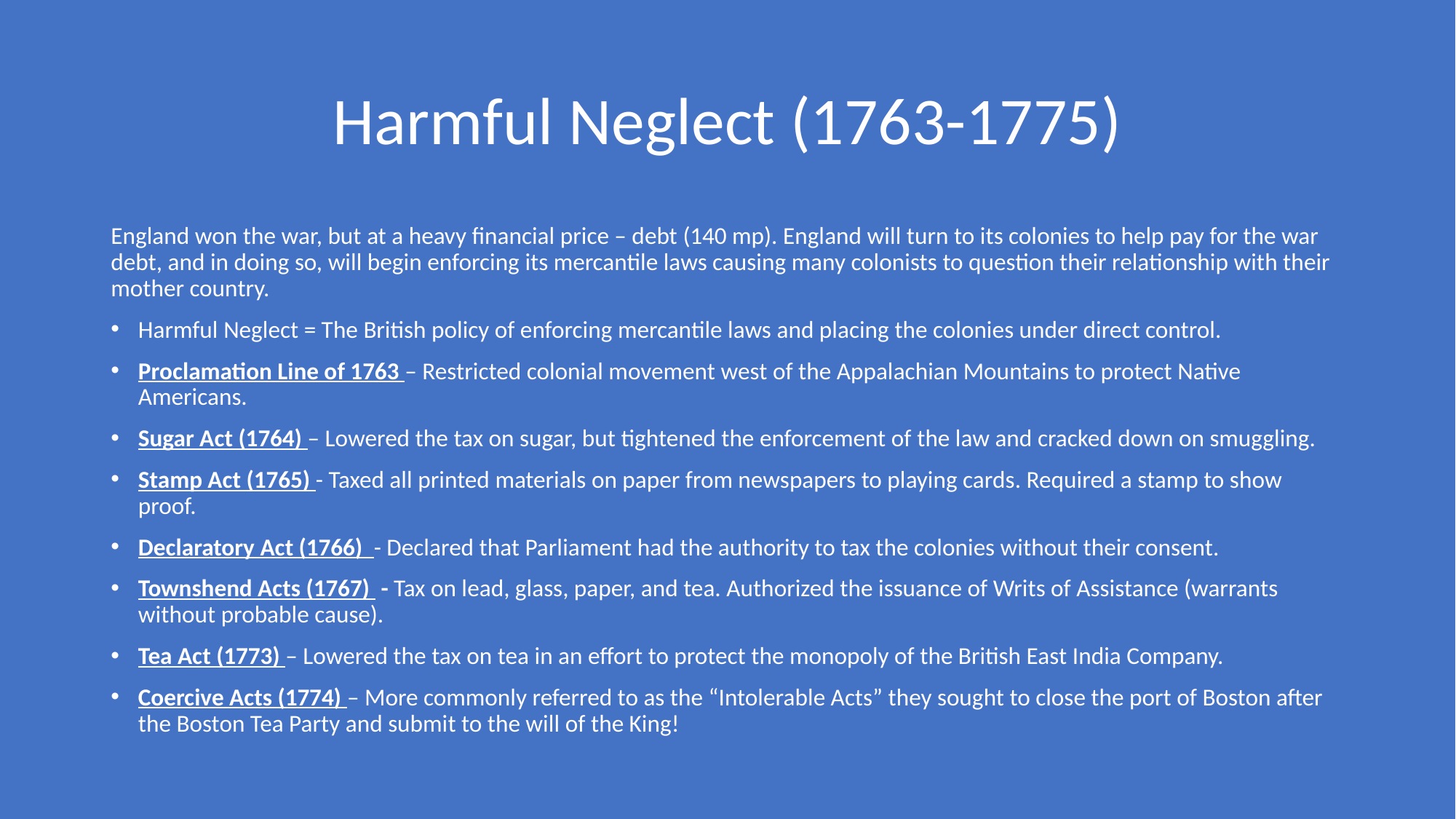

# Harmful Neglect (1763-1775)
England won the war, but at a heavy financial price – debt (140 mp). England will turn to its colonies to help pay for the war debt, and in doing so, will begin enforcing its mercantile laws causing many colonists to question their relationship with their mother country.
Harmful Neglect = The British policy of enforcing mercantile laws and placing the colonies under direct control.
Proclamation Line of 1763 – Restricted colonial movement west of the Appalachian Mountains to protect Native Americans.
Sugar Act (1764) – Lowered the tax on sugar, but tightened the enforcement of the law and cracked down on smuggling.
Stamp Act (1765) - Taxed all printed materials on paper from newspapers to playing cards. Required a stamp to show proof.
Declaratory Act (1766)  - Declared that Parliament had the authority to tax the colonies without their consent.
Townshend Acts (1767)  - Tax on lead, glass, paper, and tea. Authorized the issuance of Writs of Assistance (warrants without probable cause).
Tea Act (1773) – Lowered the tax on tea in an effort to protect the monopoly of the British East India Company.
Coercive Acts (1774) – More commonly referred to as the “Intolerable Acts” they sought to close the port of Boston after the Boston Tea Party and submit to the will of the King!